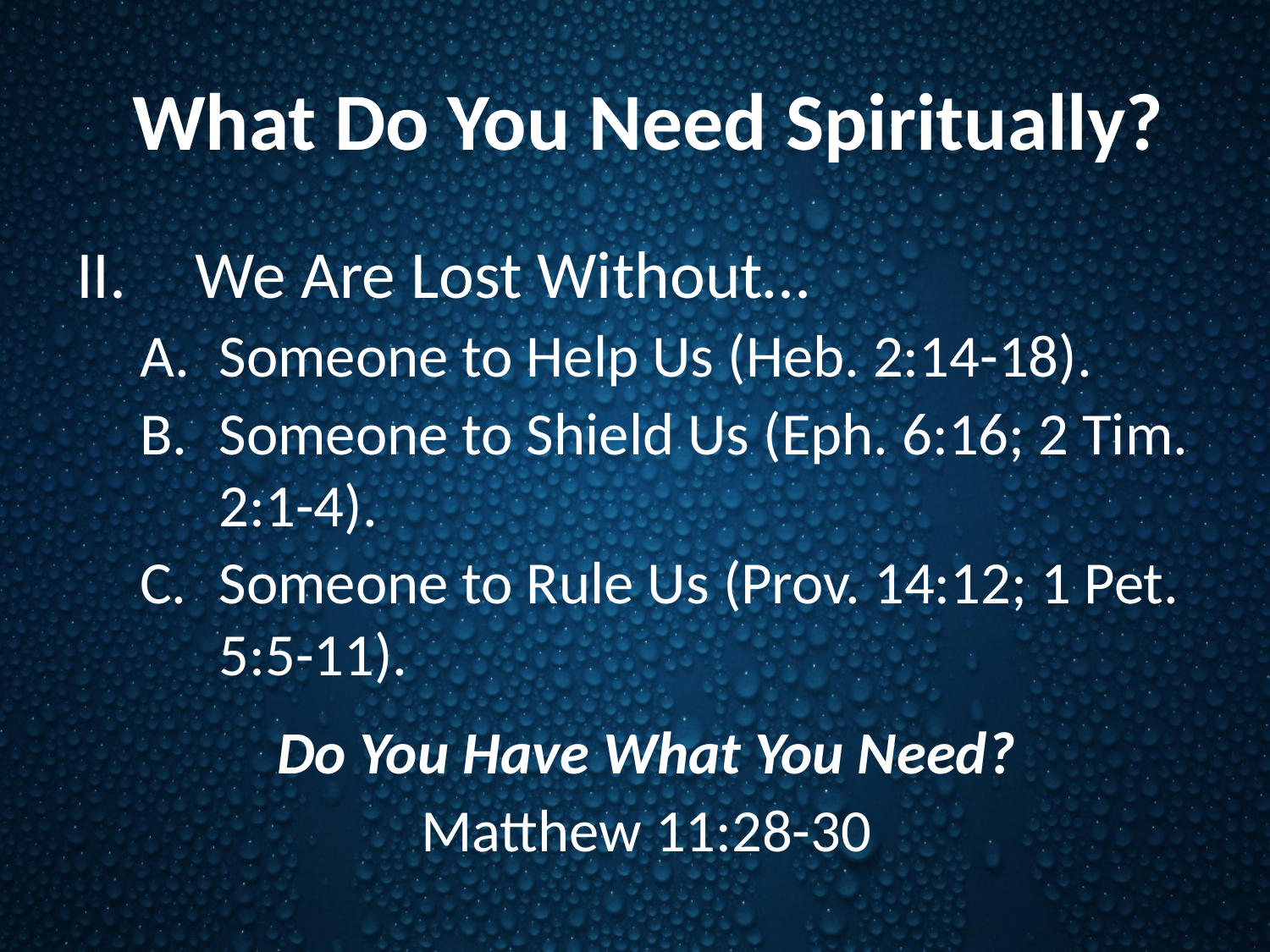

# What Do You Need Spiritually?
We Are Lost Without…
Someone to Help Us (Heb. 2:14-18).
Someone to Shield Us (Eph. 6:16; 2 Tim. 2:1-4).
Someone to Rule Us (Prov. 14:12; 1 Pet. 5:5-11).
Do You Have What You Need?
Matthew 11:28-30